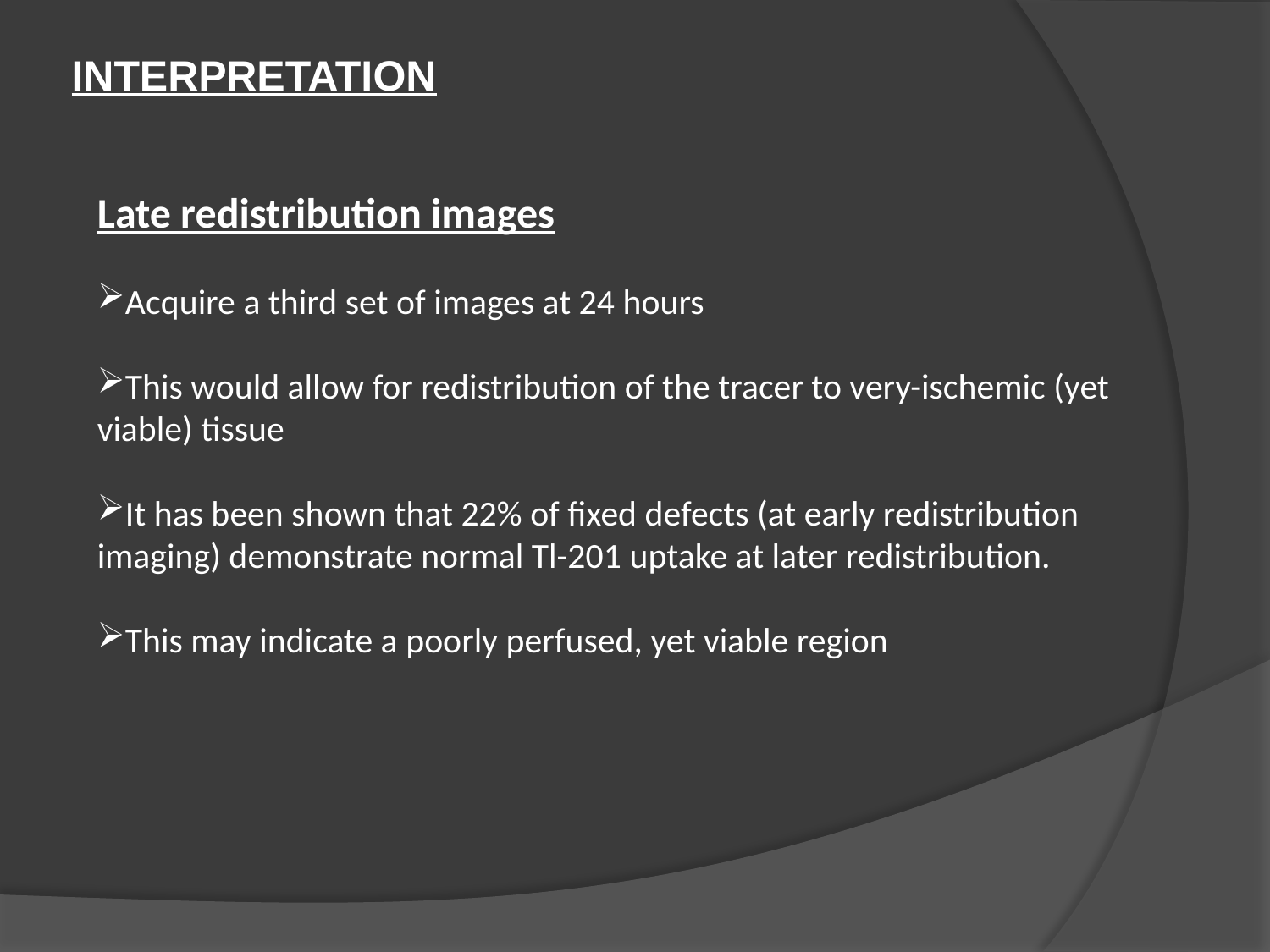

INTERPRETATION
Late redistribution images

Acquire a third set of images at 24 hours

This would allow for redistribution of the tracer to very-ischemic (yet viable) tissue

It has been shown that 22% of fixed defects (at early redistribution imaging) demonstrate normal Tl-201 uptake at later redistribution.

This may indicate a poorly perfused, yet viable region